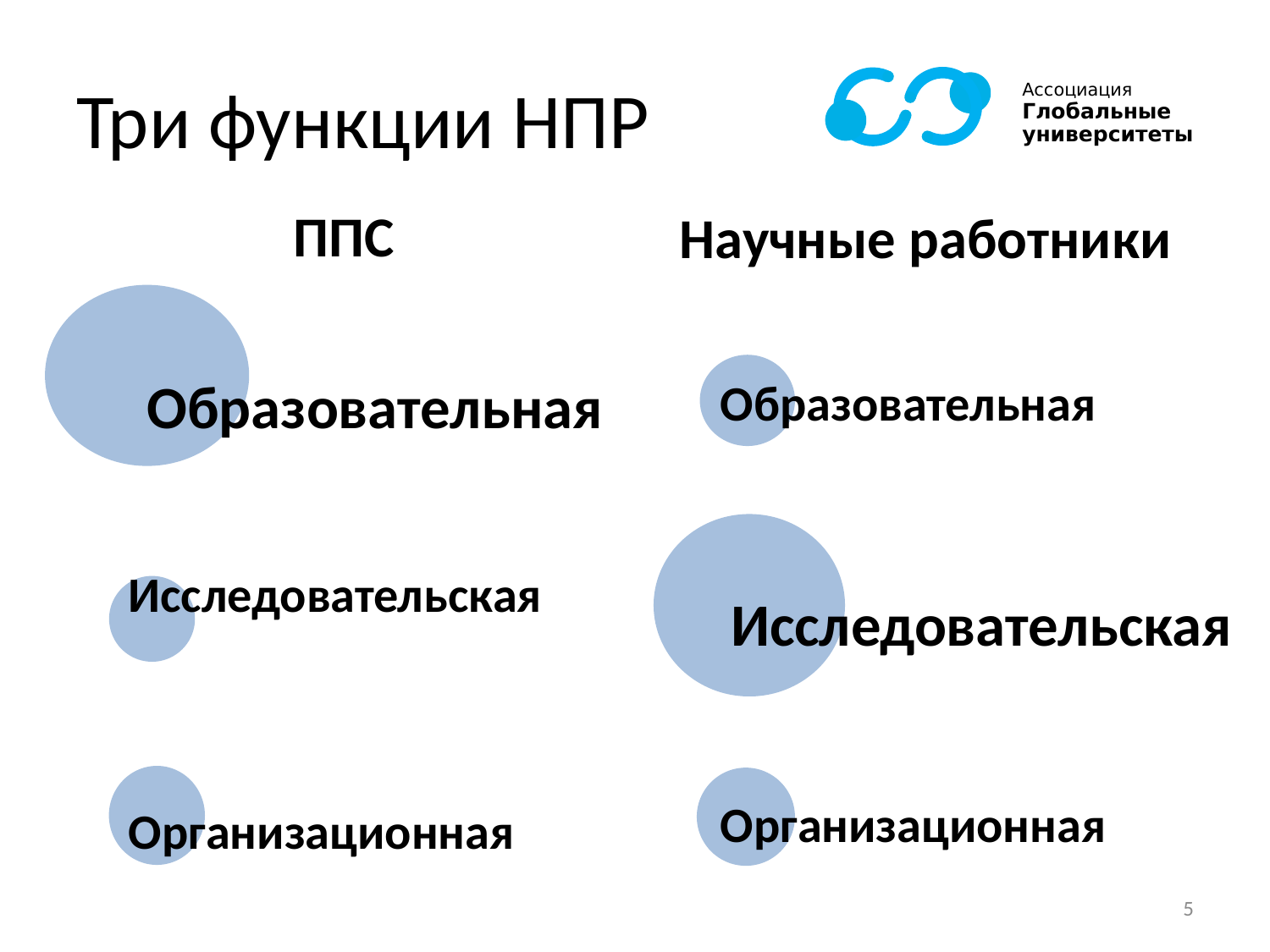

# Три функции НПР
ППС
Научные работники
Образовательная
Исследовательская
Организационная
Образовательная
Исследовательская
Организационная
5